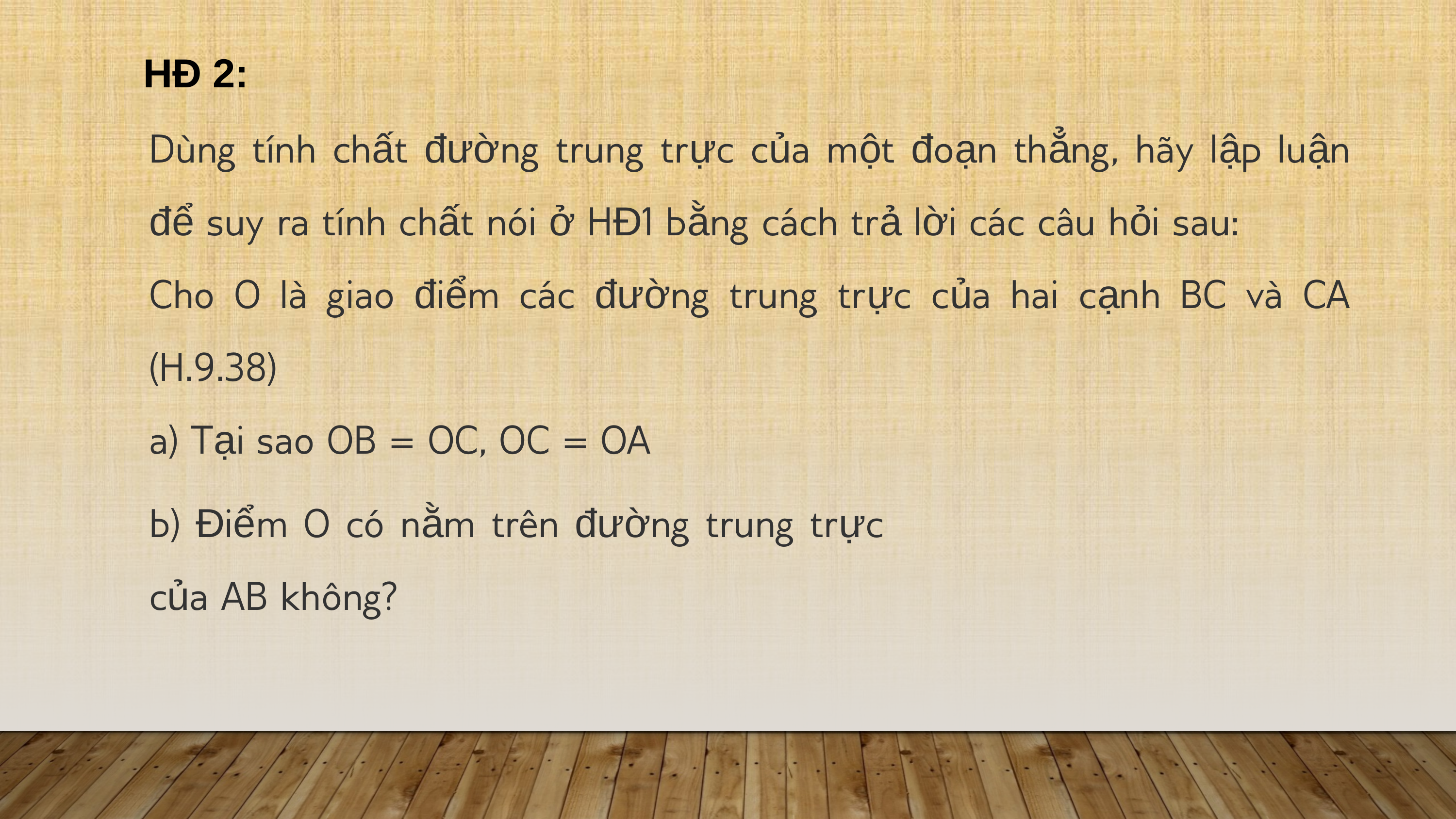

HĐ 2:
Dùng tính chất đường trung trực của một đoạn thẳng, hãy lập luận để suy ra tính chất nói ở HĐ1 bằng cách trả lời các câu hỏi sau:
Cho O là giao điểm các đường trung trực của hai cạnh BC và CA (H.9.38)
a) Tại sao OB = OC, OC = OA
b) Điểm O có nằm trên đường trung trực của AB không?